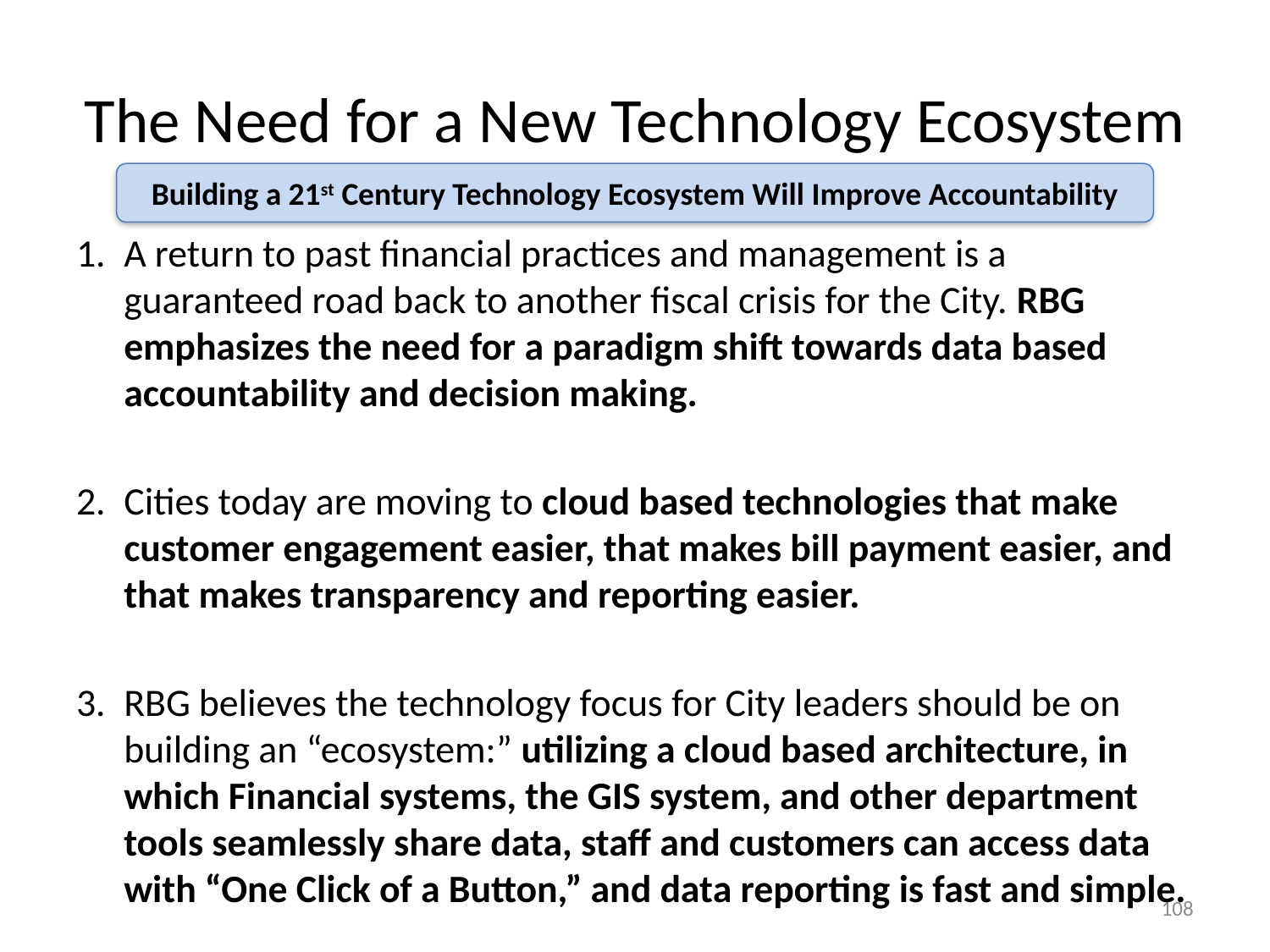

# The Need for a New Technology Ecosystem
Building a 21st Century Technology Ecosystem Will Improve Accountability
A return to past financial practices and management is a guaranteed road back to another fiscal crisis for the City. RBG emphasizes the need for a paradigm shift towards data based accountability and decision making.

Cities today are moving to cloud based technologies that make customer engagement easier, that makes bill payment easier, and that makes transparency and reporting easier.

RBG believes the technology focus for City leaders should be on building an “ecosystem:” utilizing a cloud based architecture, in which Financial systems, the GIS system, and other department tools seamlessly share data, staff and customers can access data with “One Click of a Button,” and data reporting is fast and simple.
108